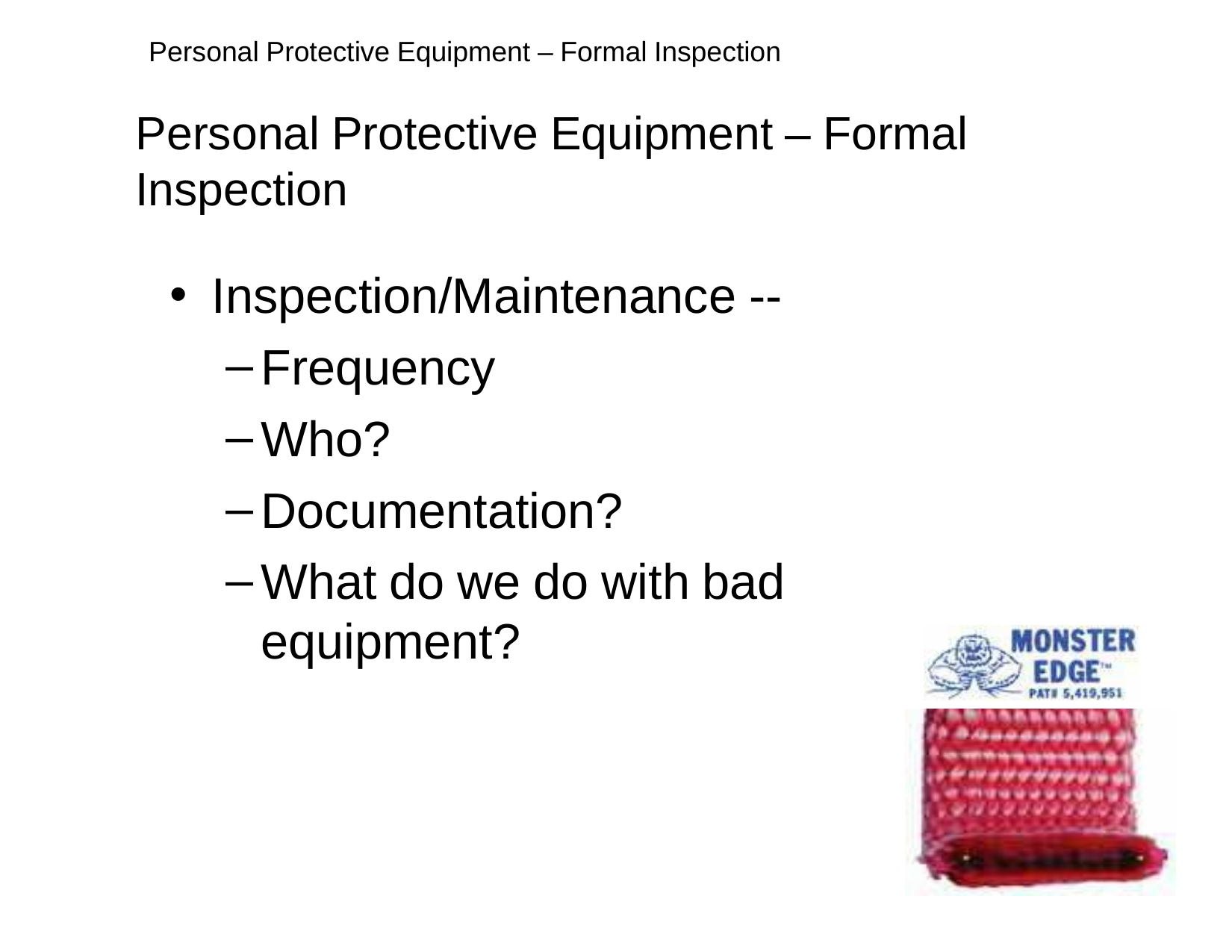

# Personal Protective Equipment – Formal Inspection
Personal Protective Equipment – Formal Inspection
Inspection/Maintenance --

Frequency

Who?

Documentation?

What do we do with bad equipment?